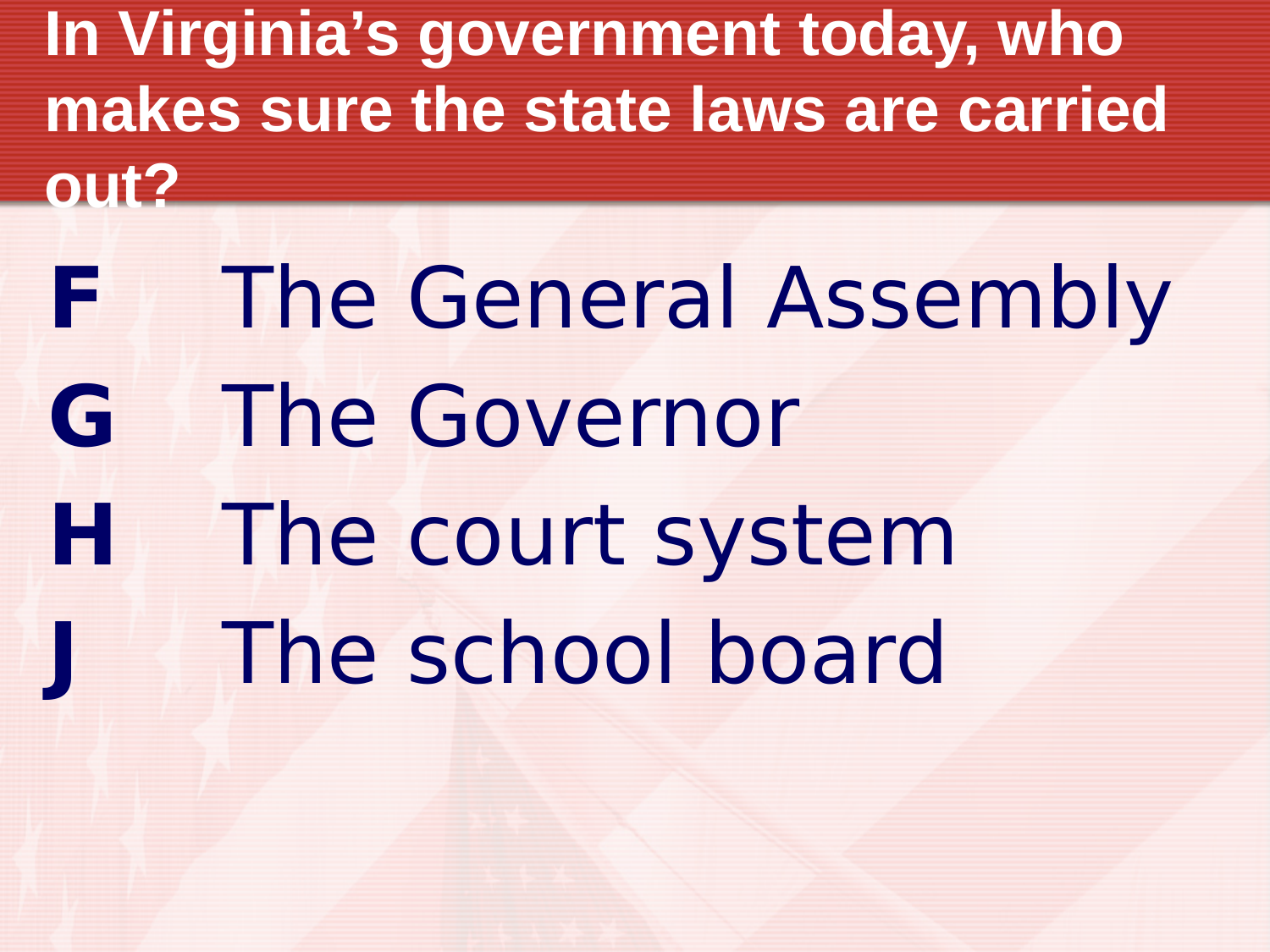

# In Virginia’s government today, who makes sure the state laws are carried out?
F	The General Assembly
G	The Governor
H	The court system
J		The school board